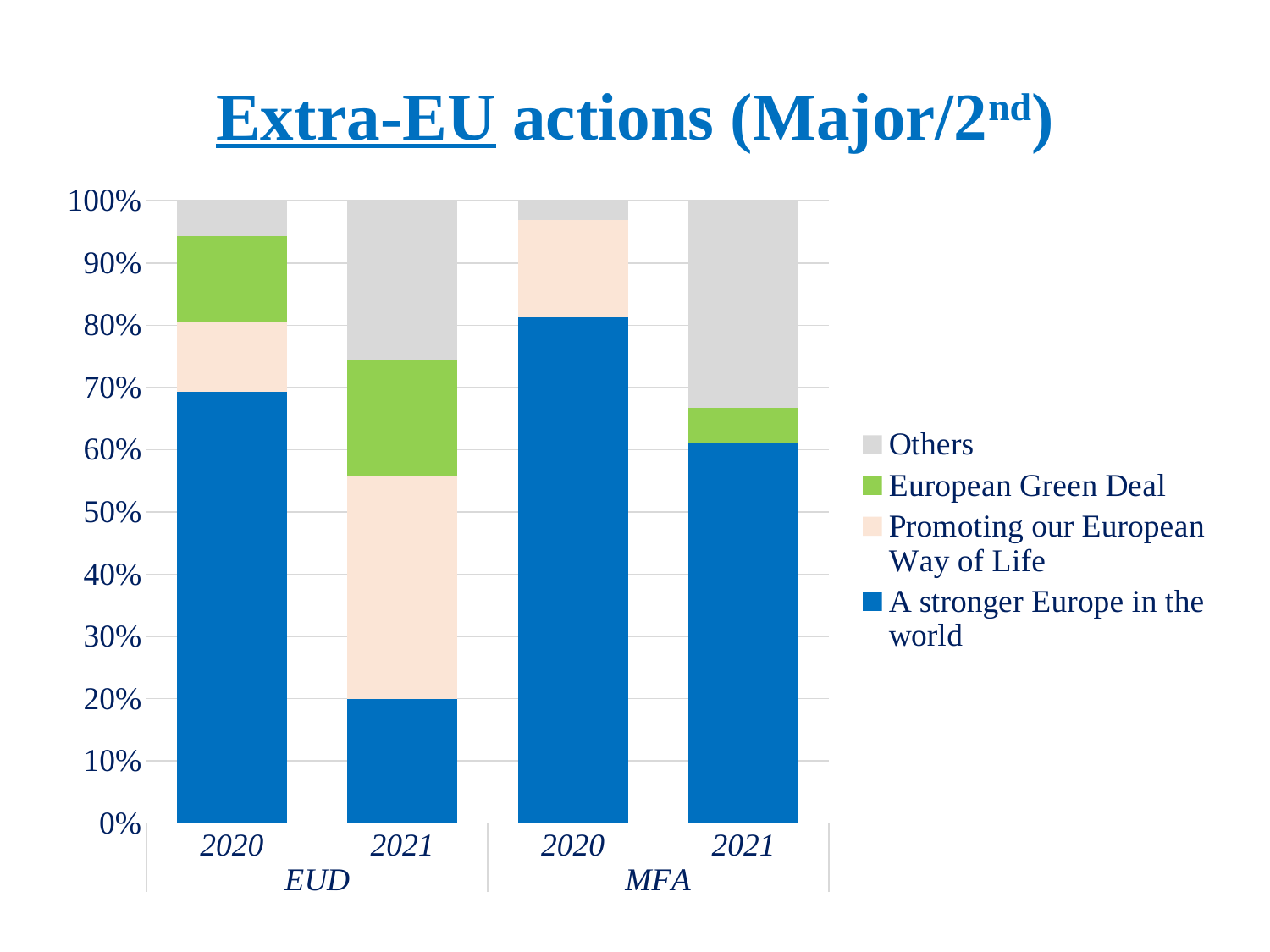

# Extra-EU actions (Major/2nd)

### Chart

| Category | A stronger Europe in the world | Promoting our European Way of Life | European Green Deal | Others |
|---|---|---|---|---|
| 2020 | 86.0 | 14.0 | 17.0 | 7.0 |
| 2021 | 14.0 | 25.0 | 13.0 | 18.0 |
| 2020 | 26.0 | 5.0 | 0.0 | 1.0 |
| 2021 | 11.0 | 0.0 | 1.0 | 6.0 |